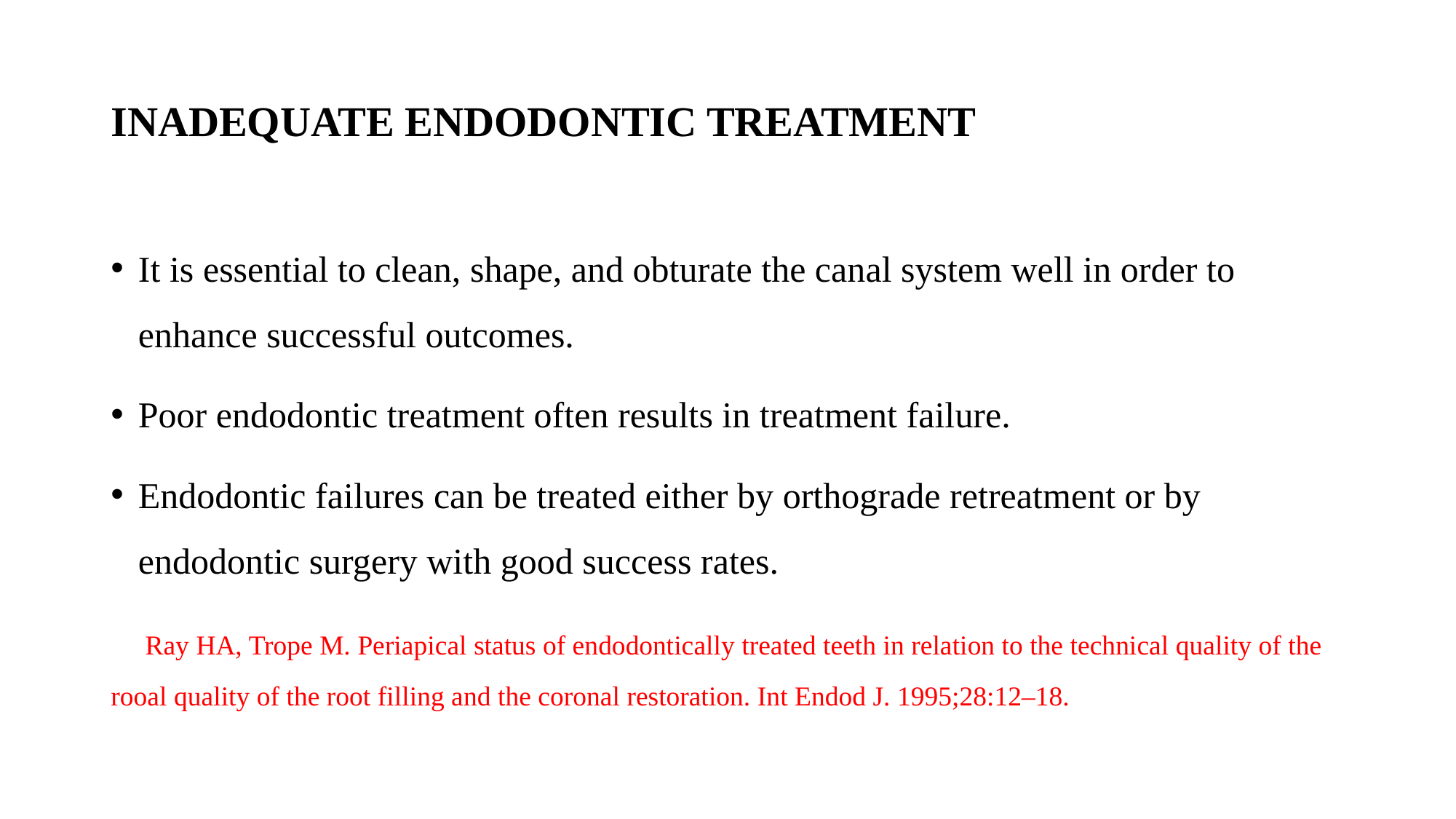

# INADEQUATE ENDODONTIC TREATMENT
It is essential to clean, shape, and obturate the canal system well in order to enhance successful outcomes.
Poor endodontic treatment often results in treatment failure.
Endodontic failures can be treated either by orthograde retreatment or by endodontic surgery with good success rates.
    Ray HA, Trope M. Periapical status of endodontically treated teeth in relation to the technical quality of the rooal quality of the root filling and the coronal restoration. Int Endod J. 1995;28:12–18.